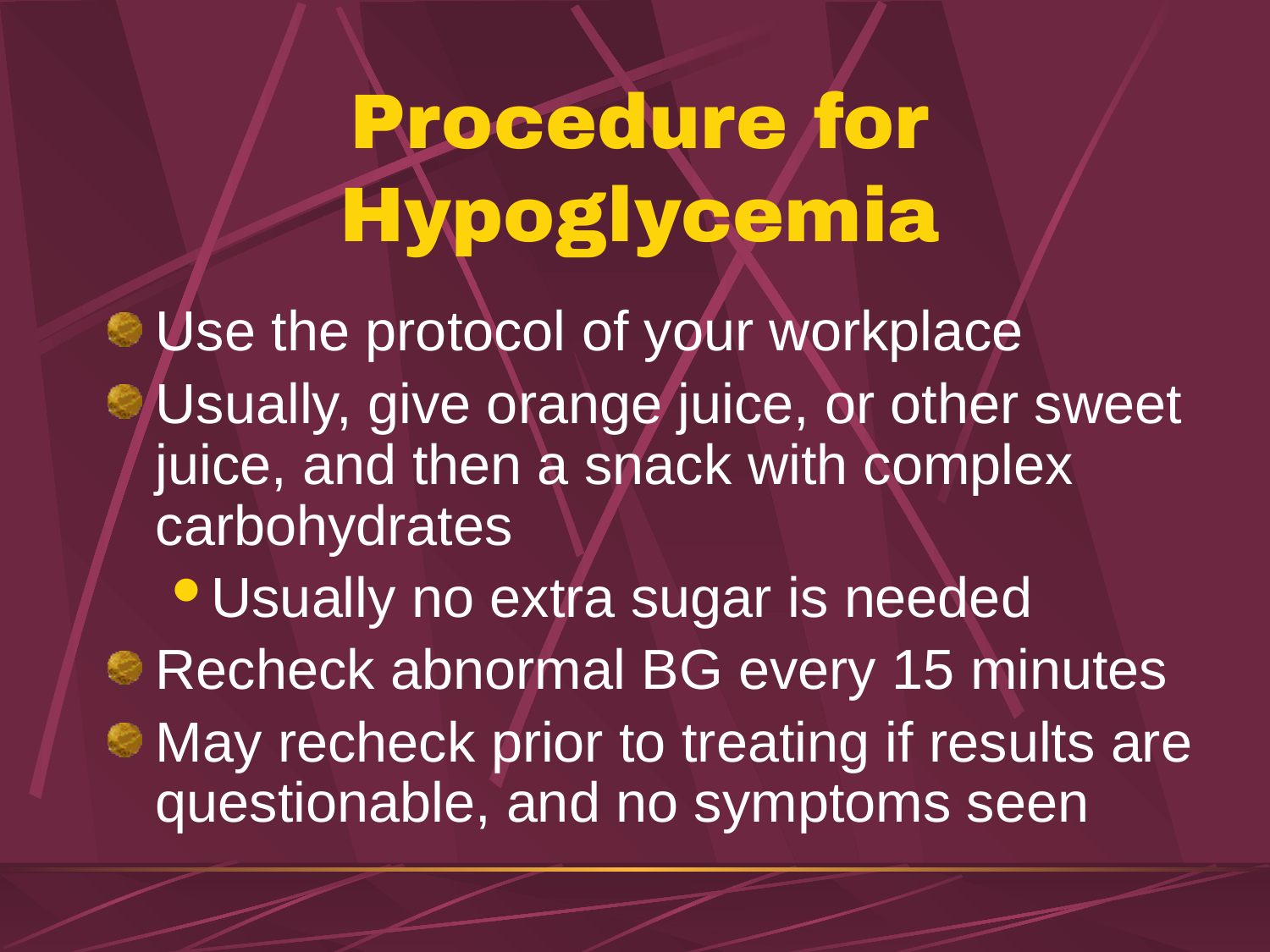

# Procedure for Hypoglycemia
Use the protocol of your workplace
Usually, give orange juice, or other sweet juice, and then a snack with complex carbohydrates
Usually no extra sugar is needed
Recheck abnormal BG every 15 minutes
May recheck prior to treating if results are questionable, and no symptoms seen